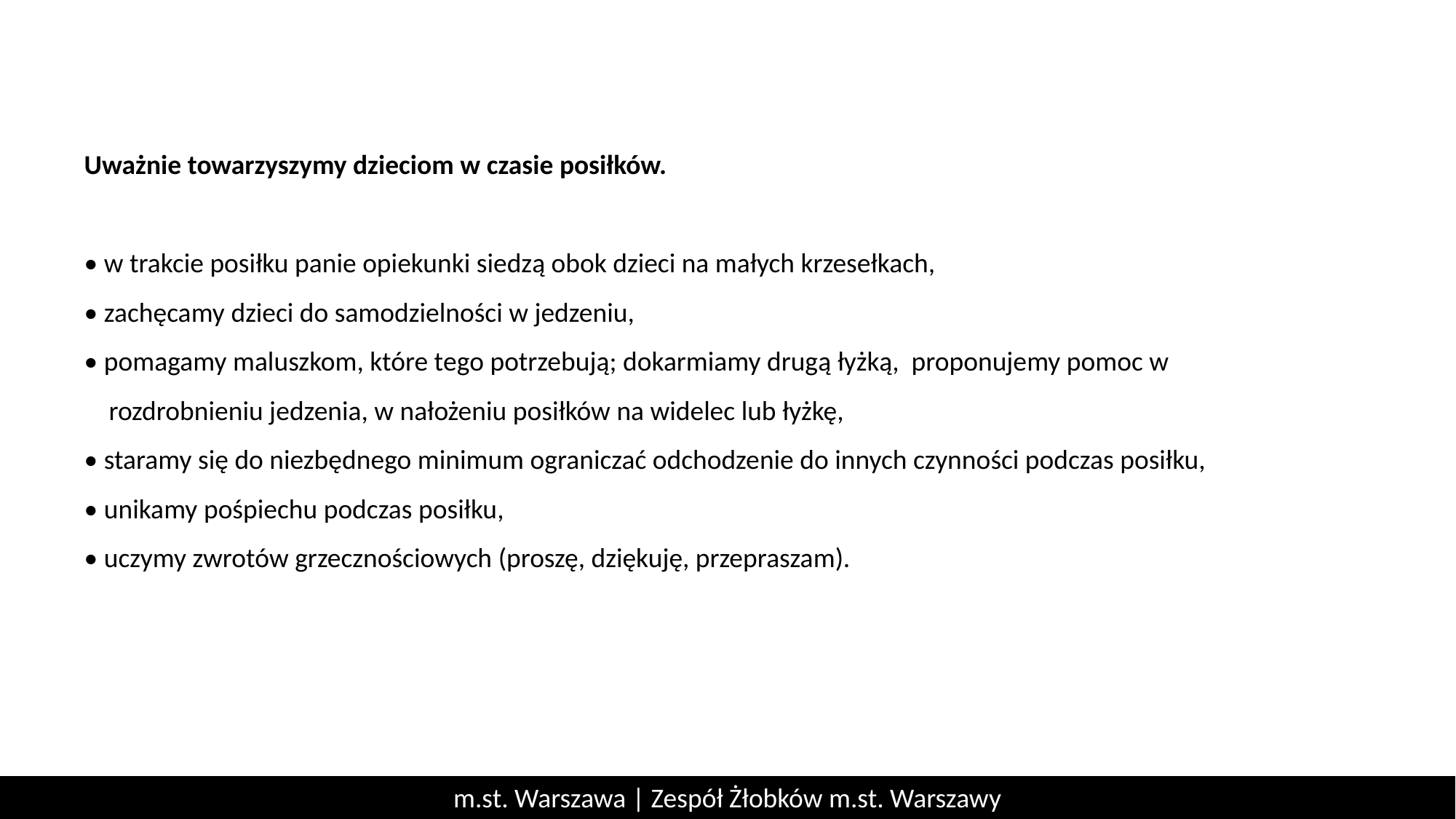

Uważnie towarzyszymy dzieciom w czasie posiłków.

• w trakcie posiłku panie opiekunki siedzą obok dzieci na małych krzesełkach,
• zachęcamy dzieci do samodzielności w jedzeniu,
• pomagamy maluszkom, które tego potrzebują; dokarmiamy drugą łyżką,  proponujemy pomoc w
    rozdrobnieniu jedzenia, w nałożeniu posiłków na widelec lub łyżkę,
• staramy się do niezbędnego minimum ograniczać odchodzenie do innych czynności podczas posiłku,
• unikamy pośpiechu podczas posiłku,
• uczymy zwrotów grzecznościowych (proszę, dziękuję, przepraszam).
m.st. Warszawa | Zespół Żłobków m.st. Warszawy